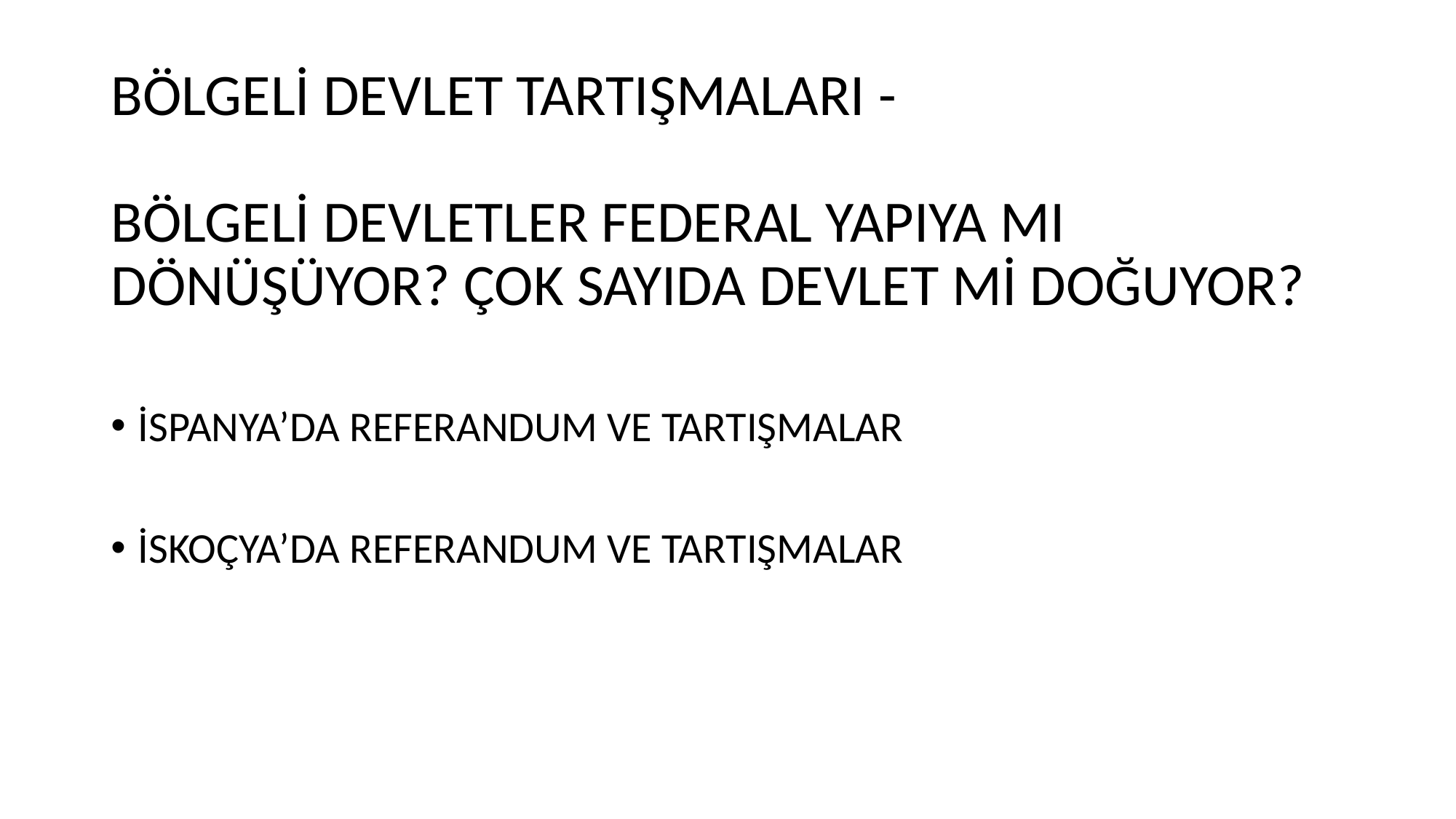

# BÖLGELİ DEVLET TARTIŞMALARI - BÖLGELİ DEVLETLER FEDERAL YAPIYA MI DÖNÜŞÜYOR? ÇOK SAYIDA DEVLET Mİ DOĞUYOR?
İSPANYA’DA REFERANDUM VE TARTIŞMALAR

İSKOÇYA’DA REFERANDUM VE TARTIŞMALAR